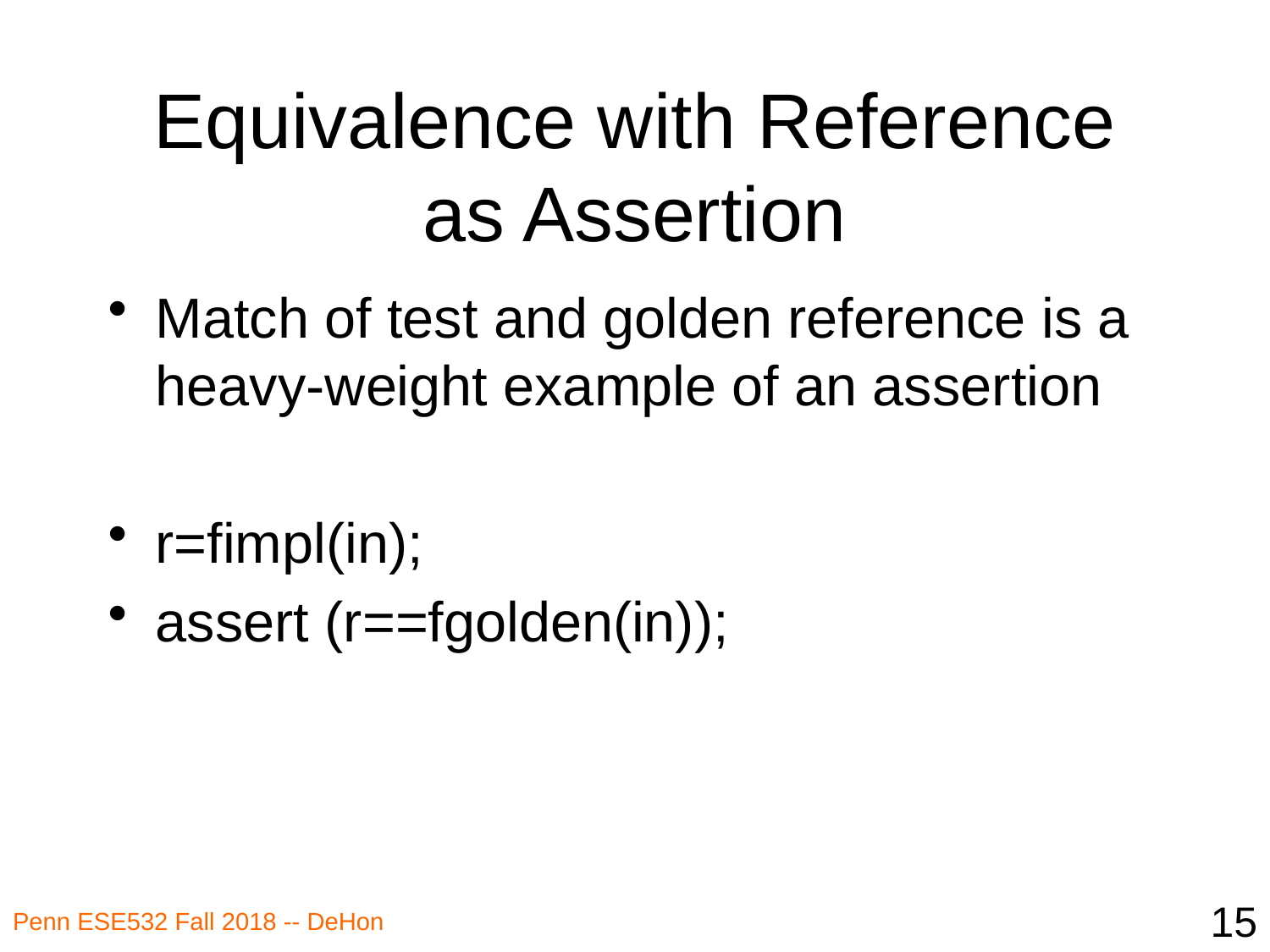

# Equivalence with Reference as Assertion
Match of test and golden reference is a heavy-weight example of an assertion

r=fimpl(in);
assert (r==fgolden(in));

15
Penn ESE532 Fall 2018 -- DeHon